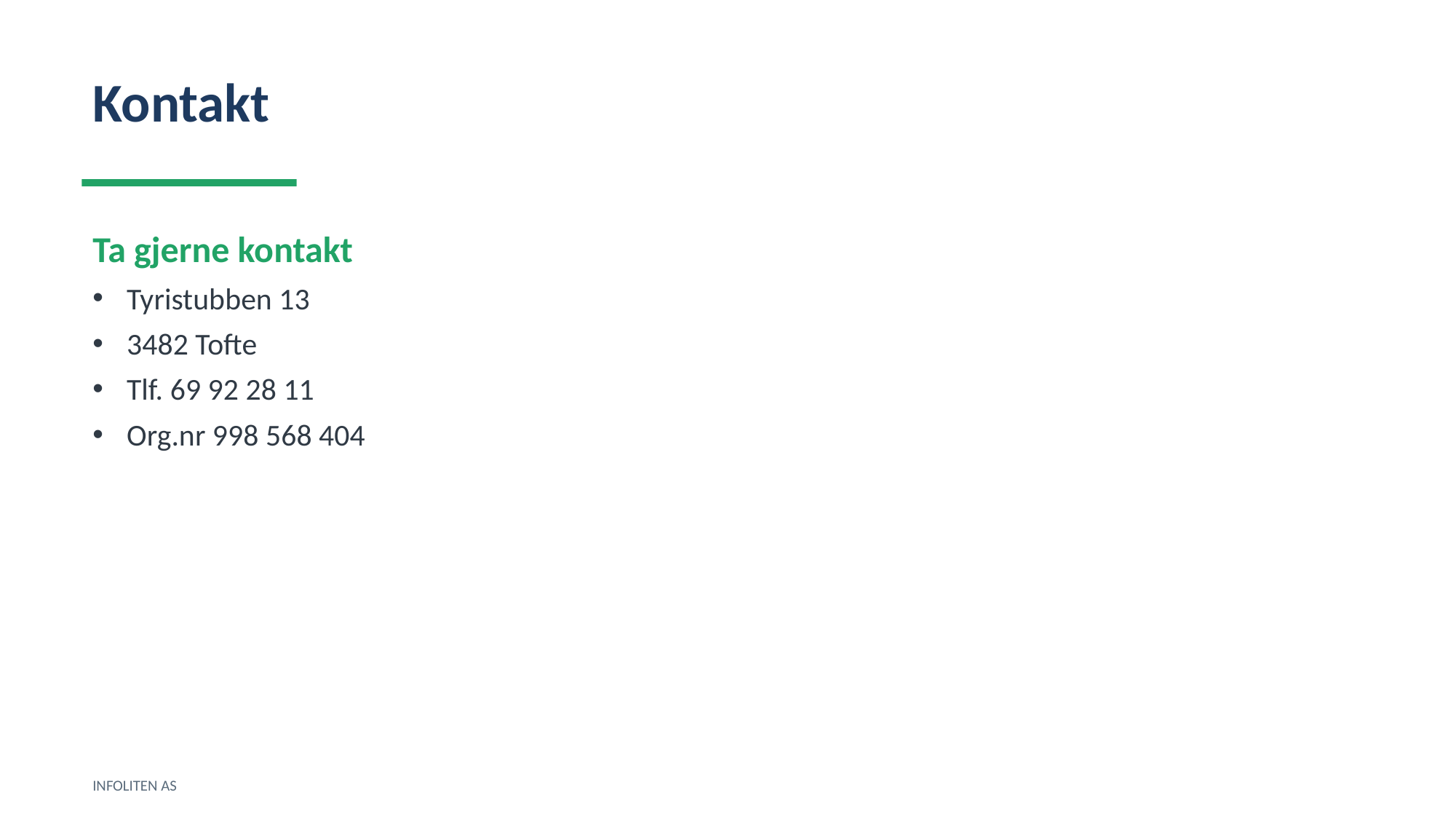

Kontakt

Ta gjerne kontakt
Tyristubben 13
3482 Tofte
Tlf. 69 92 28 11
Org.nr 998 568 404
INFOLITEN AS